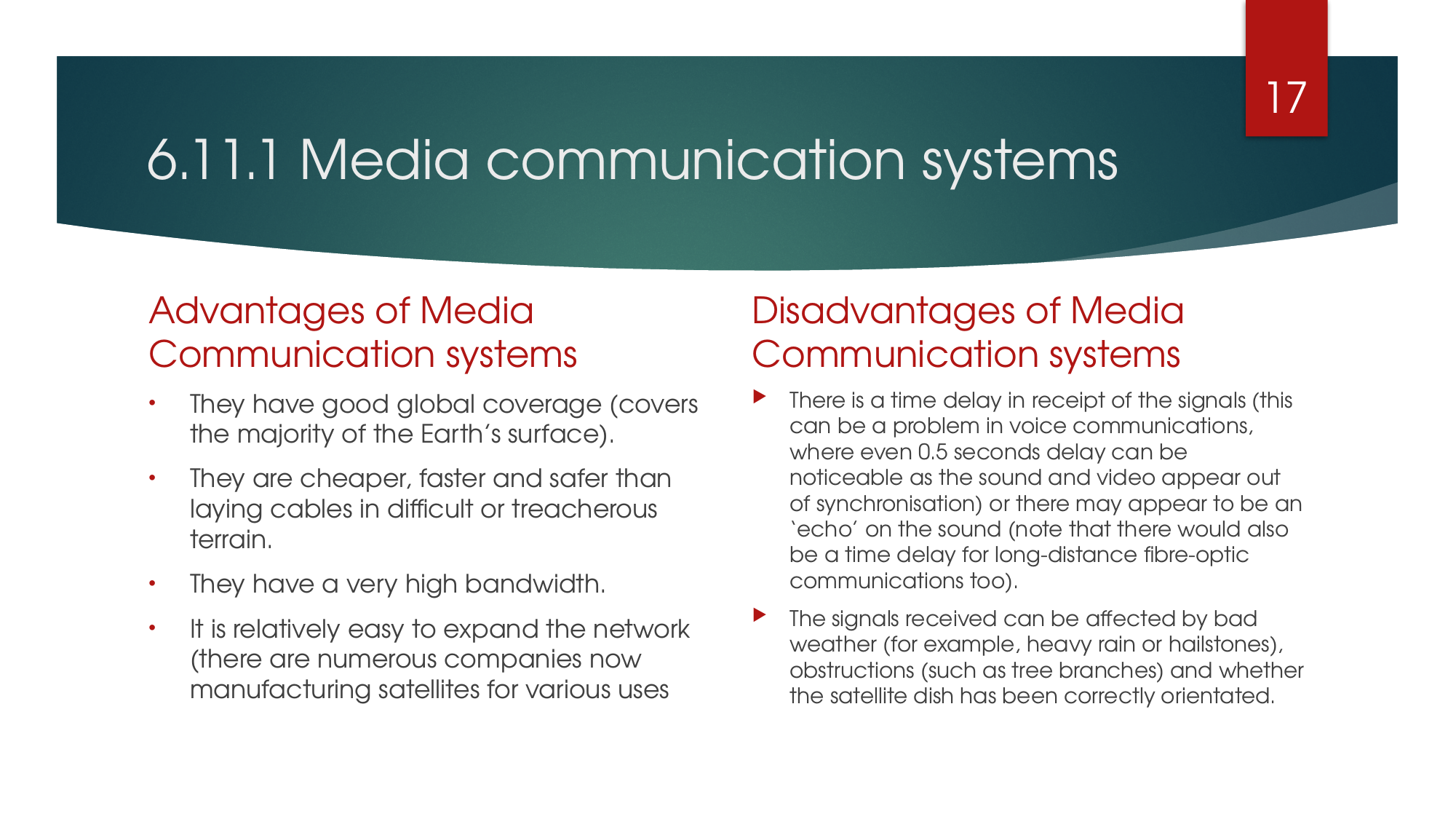

17
# 6.11.1 Media communication systems
Advantages of Media Communication systems
Disadvantages of Media Communication systems
There is a time delay in receipt of the signals (this can be a problem in voice communications, where even 0.5 seconds delay can be noticeable as the sound and video appear out of synchronisation) or there may appear to be an ‘echo’ on the sound (note that there would also be a time delay for long-distance fibre-optic communications too).
The signals received can be affected by bad weather (for example, heavy rain or hailstones), obstructions (such as tree branches) and whether the satellite dish has been correctly orientated.
They have good global coverage (covers the majority of the Earth’s surface).
They are cheaper, faster and safer than laying cables in difficult or treacherous terrain.
They have a very high bandwidth.
It is relatively easy to expand the network (there are numerous companies now manufacturing satellites for various uses